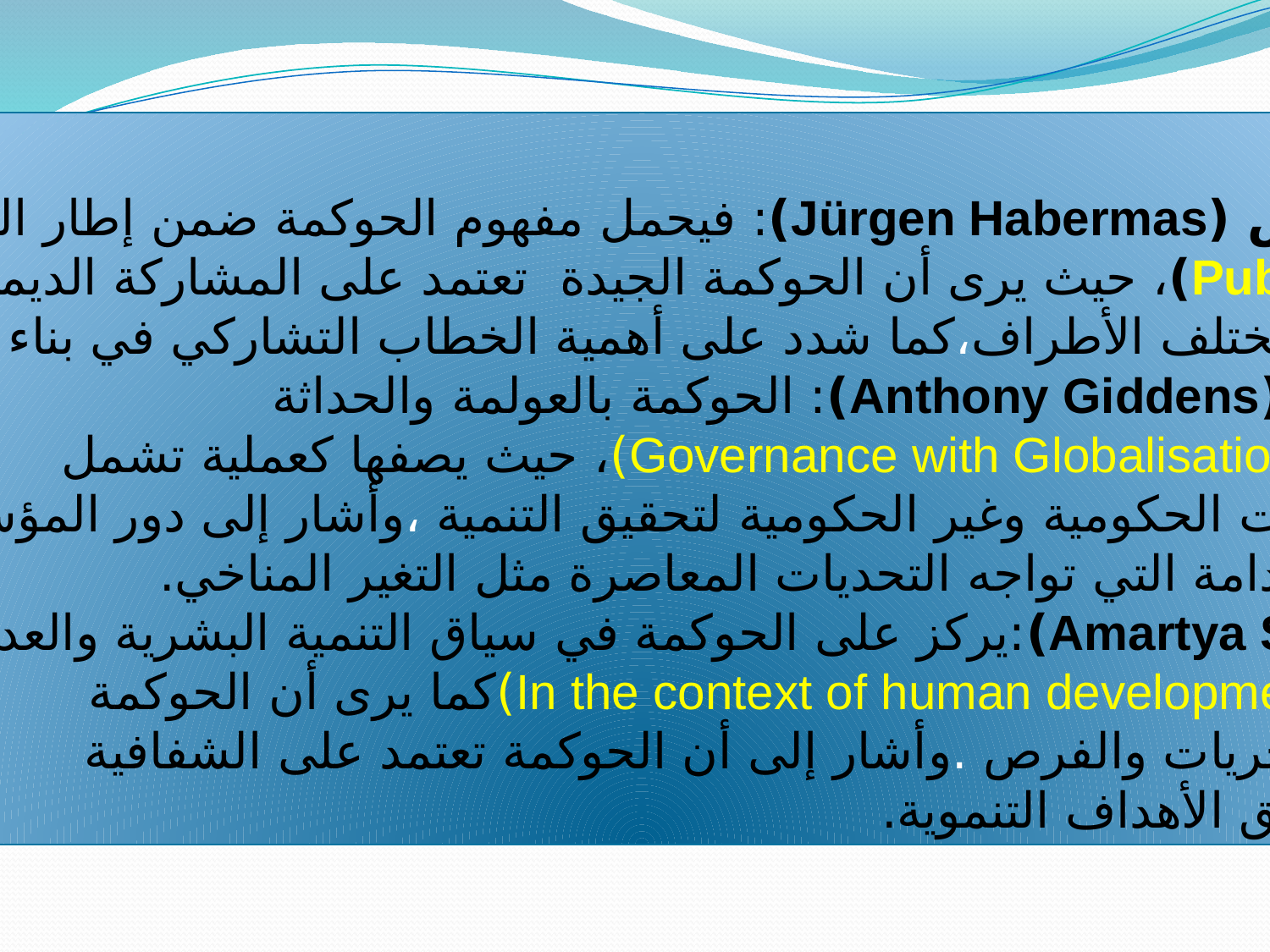

أما يورغن هابرماس (Jürgen Habermas): فيحمل مفهوم الحوكمة ضمن إطار التواصل العمومي
(Public communication)، حيث يرى أن الحوكمة الجيدة  تعتمد على المشاركة الديمقراطية
والتفاهم المتبادل بين مختلف الأطراف،كما شدد على أهمية الخطاب التشاركي في بناء حوكمة عادلة ومنصفة.
يربط أنتوني جيدنز (Anthony Giddens): الحوكمة بالعولمة والحداثة
(Governance with Globalisation and Modernisation)، حيث يصفها كعملية تشمل
 التنسيق بين المؤسسات الحكومية وغير الحكومية لتحقيق التنمية ،وأشار إلى دور المؤسسات في
 تحقيق الحوكمة المستدامة التي تواجه التحديات المعاصرة مثل التغير المناخي.
أما أمارتيا سن (Amartya Sen):يركز على الحوكمة في سياق التنمية البشرية والعدالة الاجتماعية،
(In the context of human development and social justice)كما يرى أن الحوكمة
الجيدة تتطلب تعزيز الحريات والفرص .وأشار إلى أن الحوكمة تعتمد على الشفافية
والمساءلة لضمان تحقيق الأهداف التنموية.